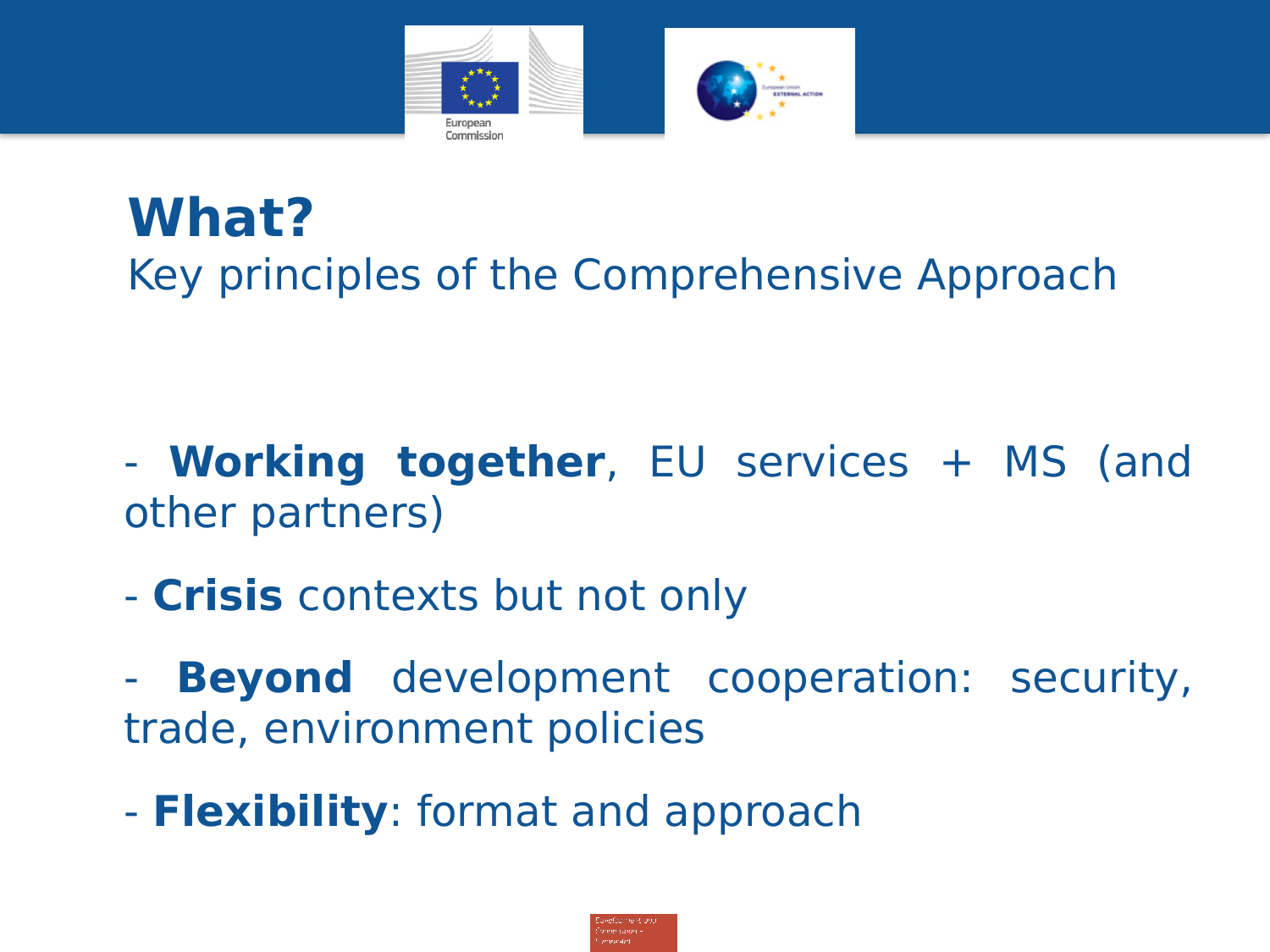

# What? Key principles of the Comprehensive Approach

- Working together, EU services + MS (and other partners)
- Crisis contexts but not only
- Beyond development cooperation: security, trade, environment policies
- Flexibility: format and approach